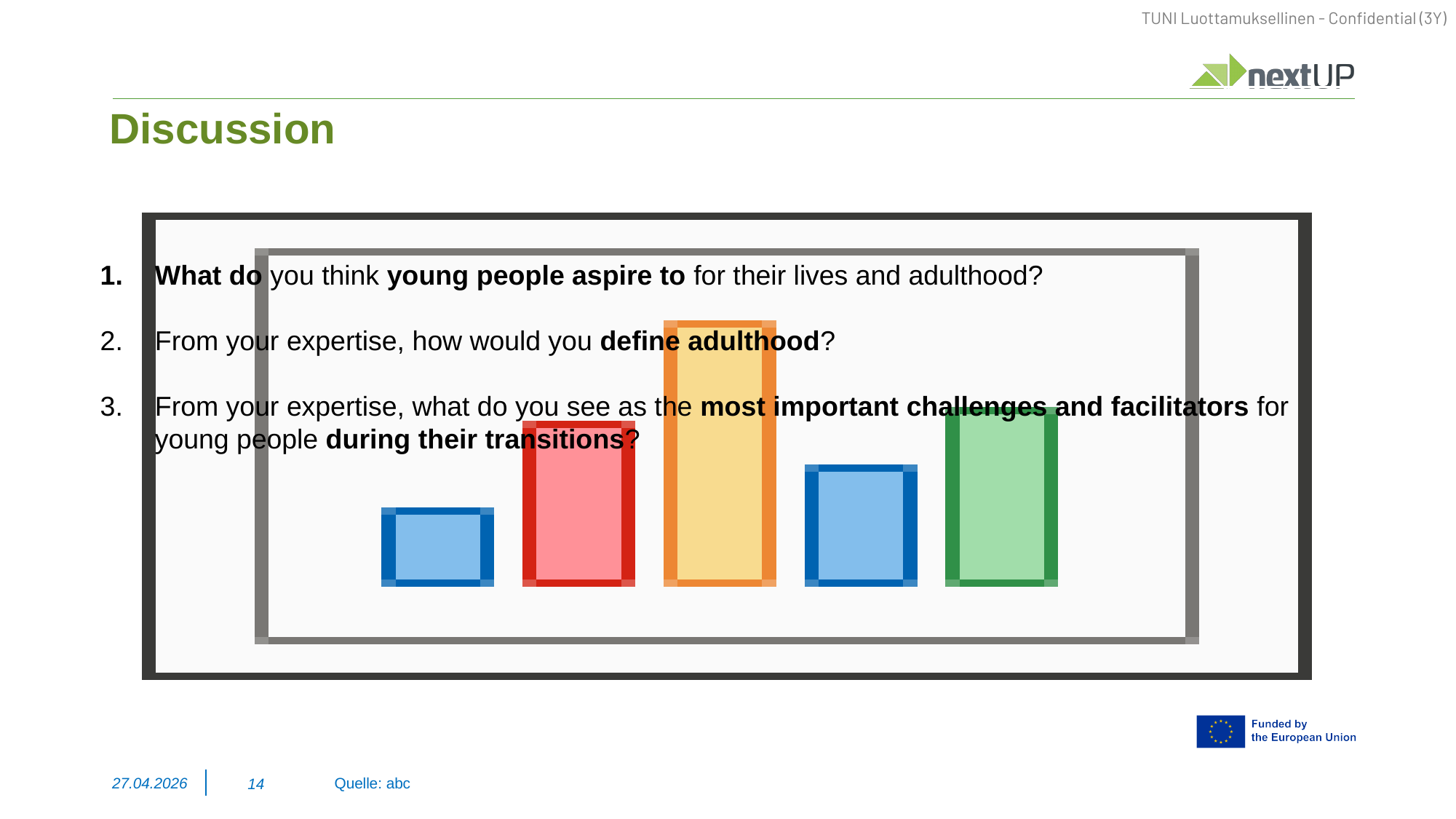

# Discussion

What do you think young people aspire to for their lives and adulthood?

From your expertise, how would you define adulthood?

From your expertise, what do you see as the most important challenges and facilitators for young people during their transitions?

27.04.2026
14
Quelle: abc